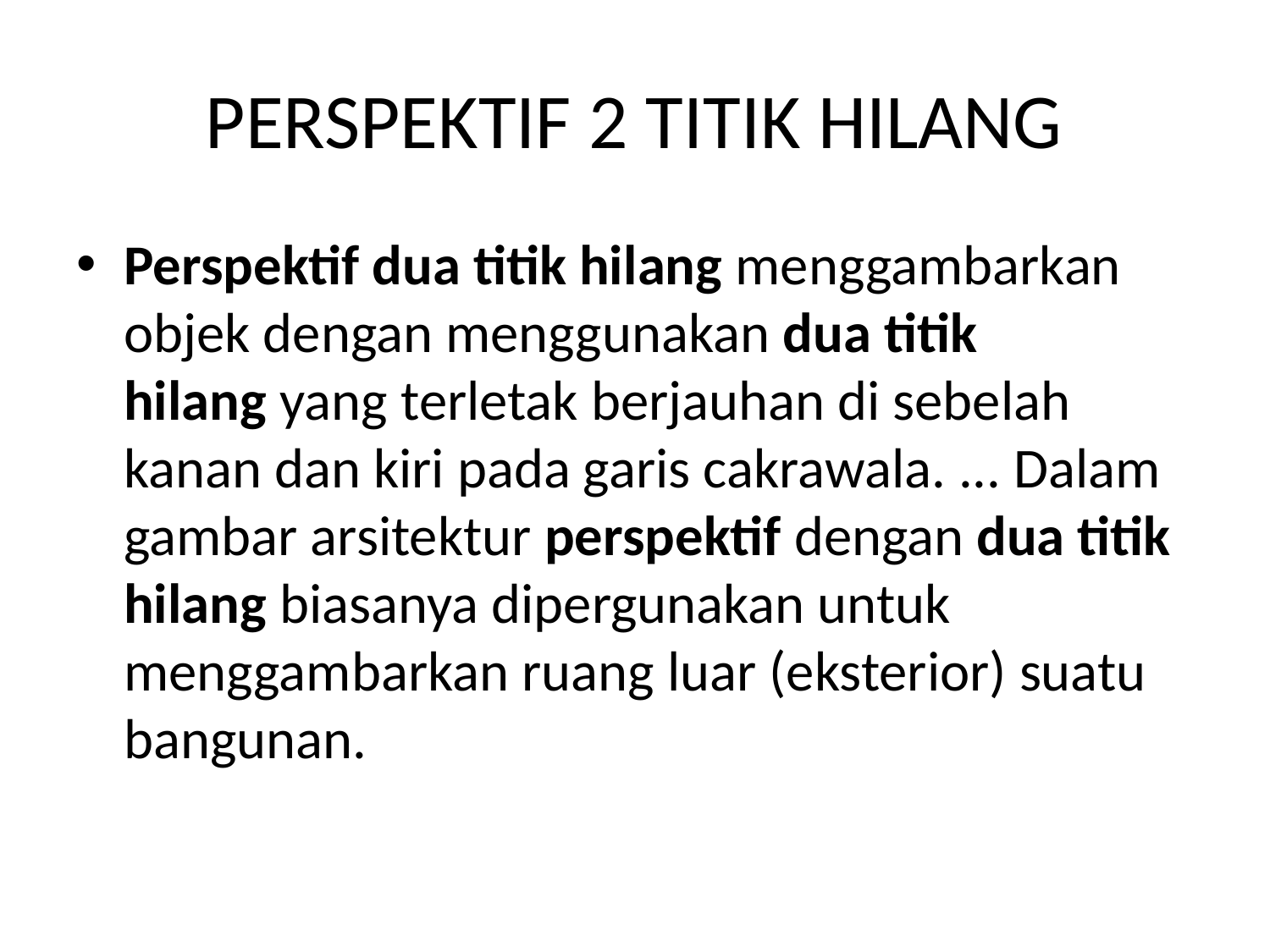

# PERSPEKTIF 2 TITIK HILANG
Perspektif dua titik hilang menggambarkan objek dengan menggunakan dua titik hilang yang terletak berjauhan di sebelah kanan dan kiri pada garis cakrawala. ... Dalam gambar arsitektur perspektif dengan dua titik hilang biasanya dipergunakan untuk menggambarkan ruang luar (eksterior) suatu bangunan.